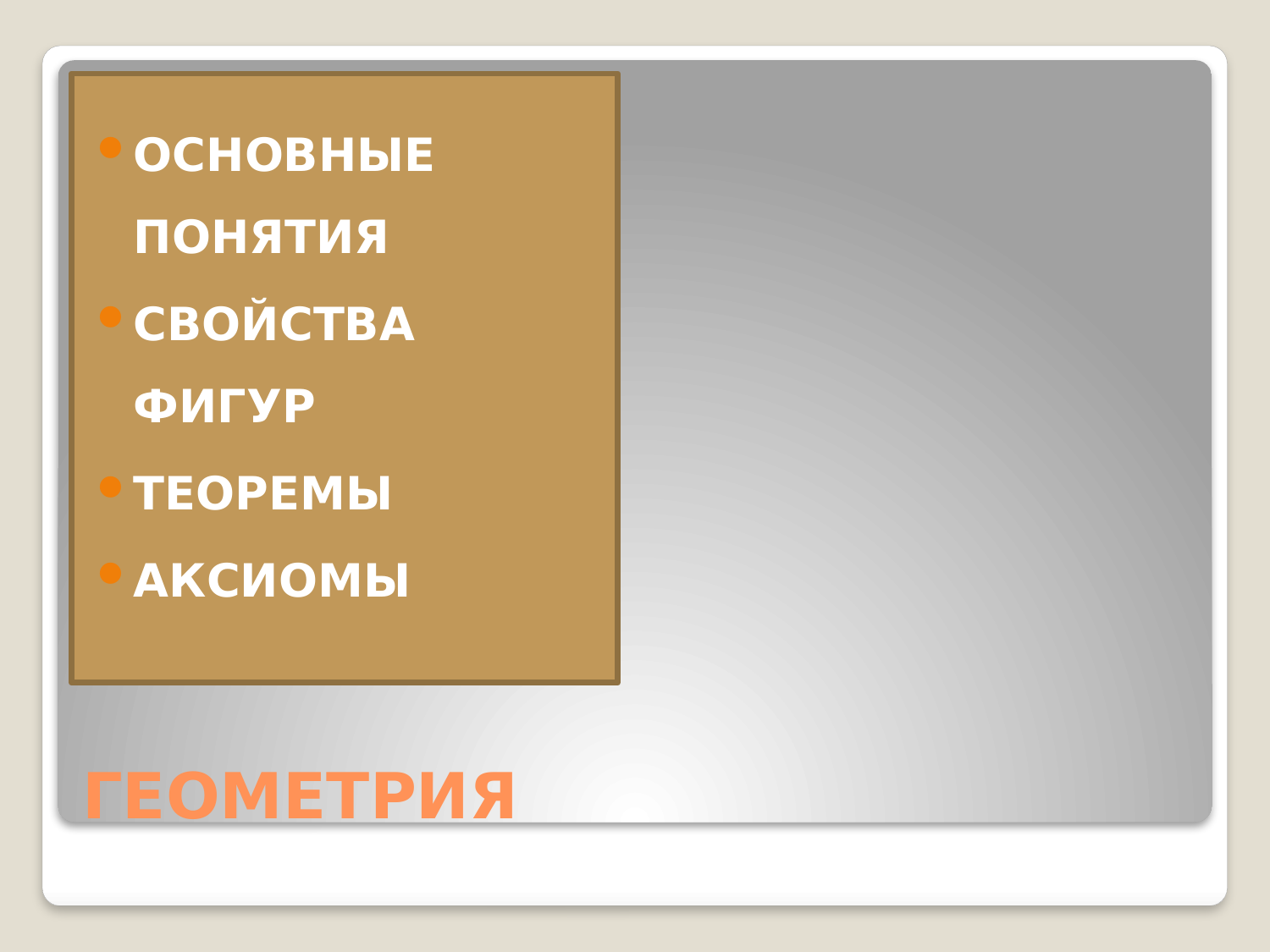

ОСНОВНЫЕ ПОНЯТИЯ
СВОЙСТВА ФИГУР
ТЕОРЕМЫ
АКСИОМЫ

# ГЕОМЕТРИЯ